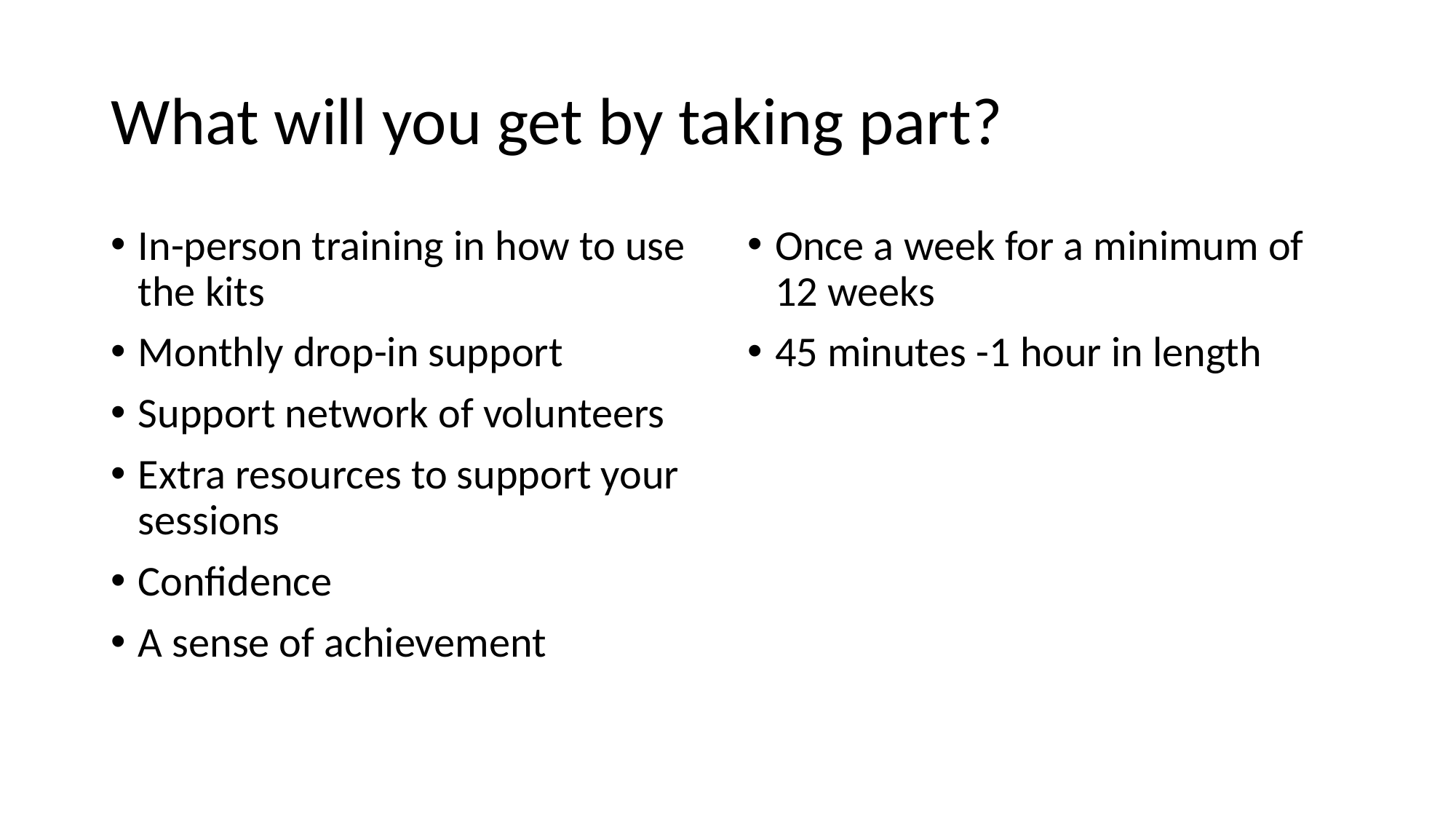

# What will you get by taking part?
In-person training in how to use the kits
Monthly drop-in support
Support network of volunteers
Extra resources to support your sessions
Confidence
A sense of achievement

Once a week for a minimum of 12 weeks
45 minutes -1 hour in length